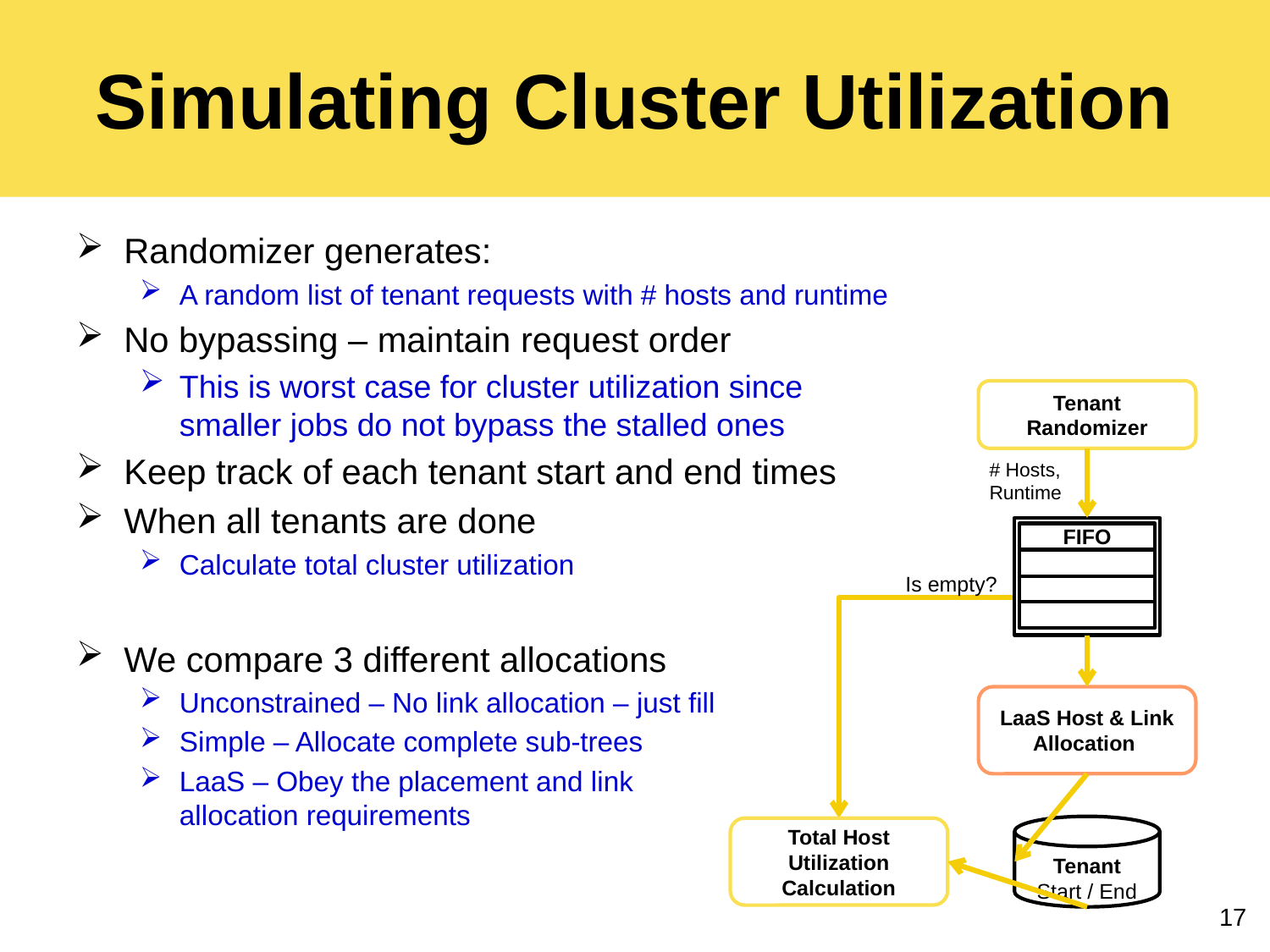

# Simulating Cluster Utilization
Randomizer generates:
A random list of tenant requests with # hosts and runtime
No bypassing – maintain request order
This is worst case for cluster utilization since
smaller jobs do not bypass the stalled ones
Keep track of each tenant start and end times
When all tenants are done
Calculate total cluster utilization

We compare 3 different allocations
Unconstrained – No link allocation – just fill
Simple – Allocate complete sub-trees
LaaS – Obey the placement and link
allocation requirements
Tenant Randomizer
# Hosts,
Runtime

FIFO

Is empty?
LaaS Host & Link Allocation
Tenant
Start / End
Total Host Utilization Calculation